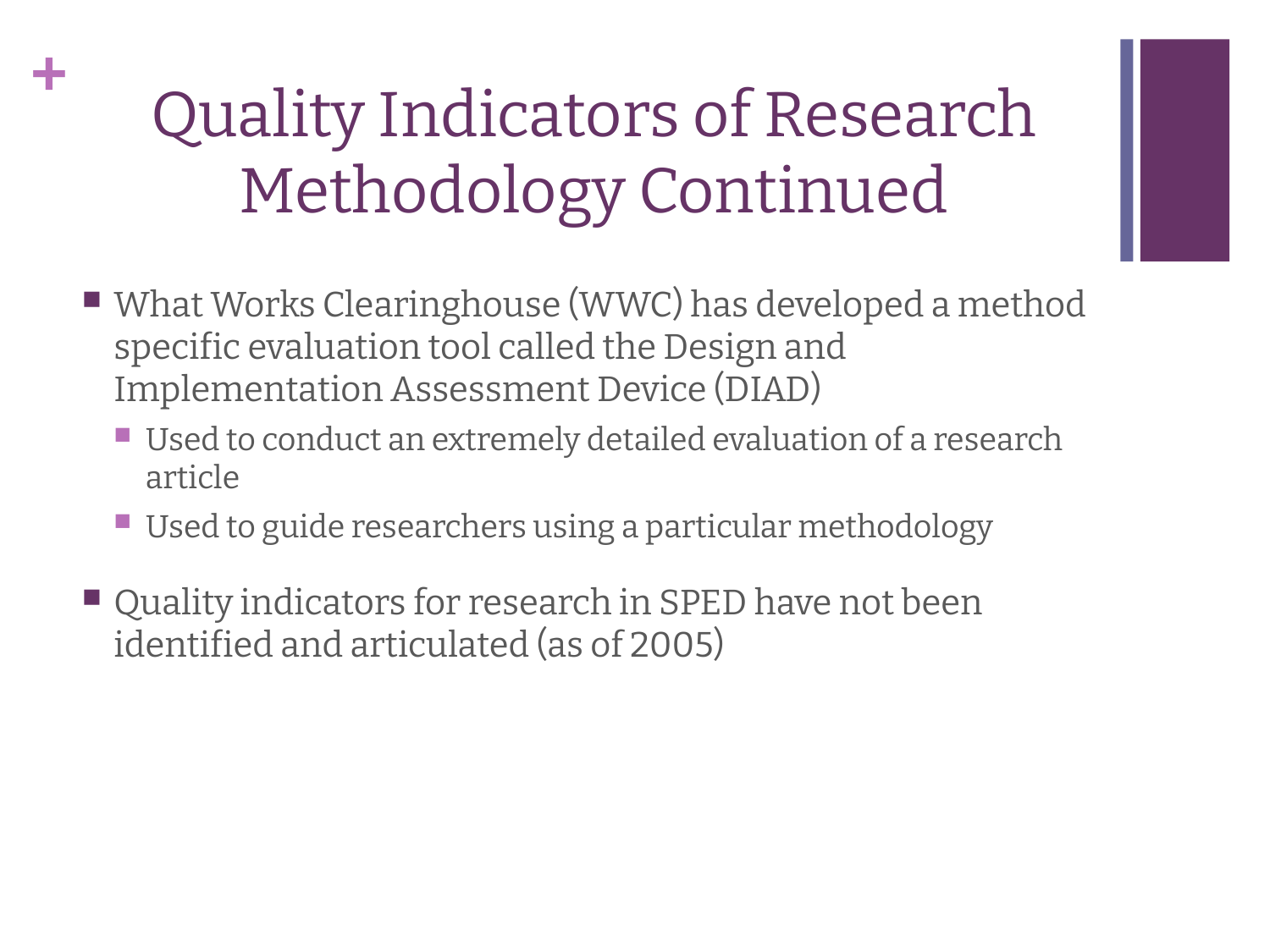

# Quality Indicators of Research Methodology Continued
What Works Clearinghouse (WWC) has developed a method specific evaluation tool called the Design and Implementation Assessment Device (DIAD)
Used to conduct an extremely detailed evaluation of a research article
Used to guide researchers using a particular methodology
Quality indicators for research in SPED have not been identified and articulated (as of 2005)